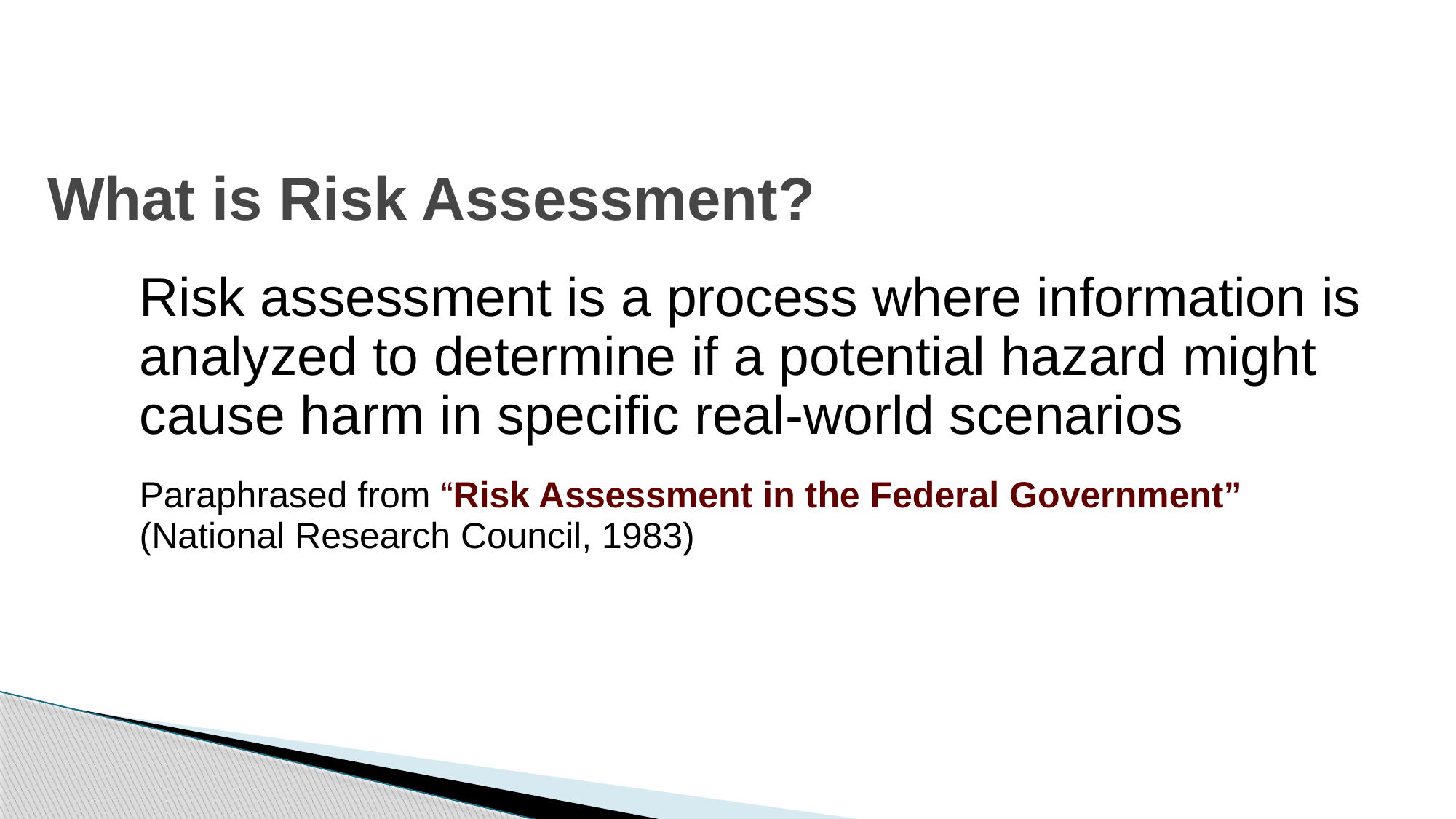

# What is Risk Assessment?
  Risk assessment is a process where information is analyzed to determine if a potential hazard might cause harm in specific real-world scenarios
	Paraphrased from “Risk Assessment in the Federal Government” (National Research Council, 1983)